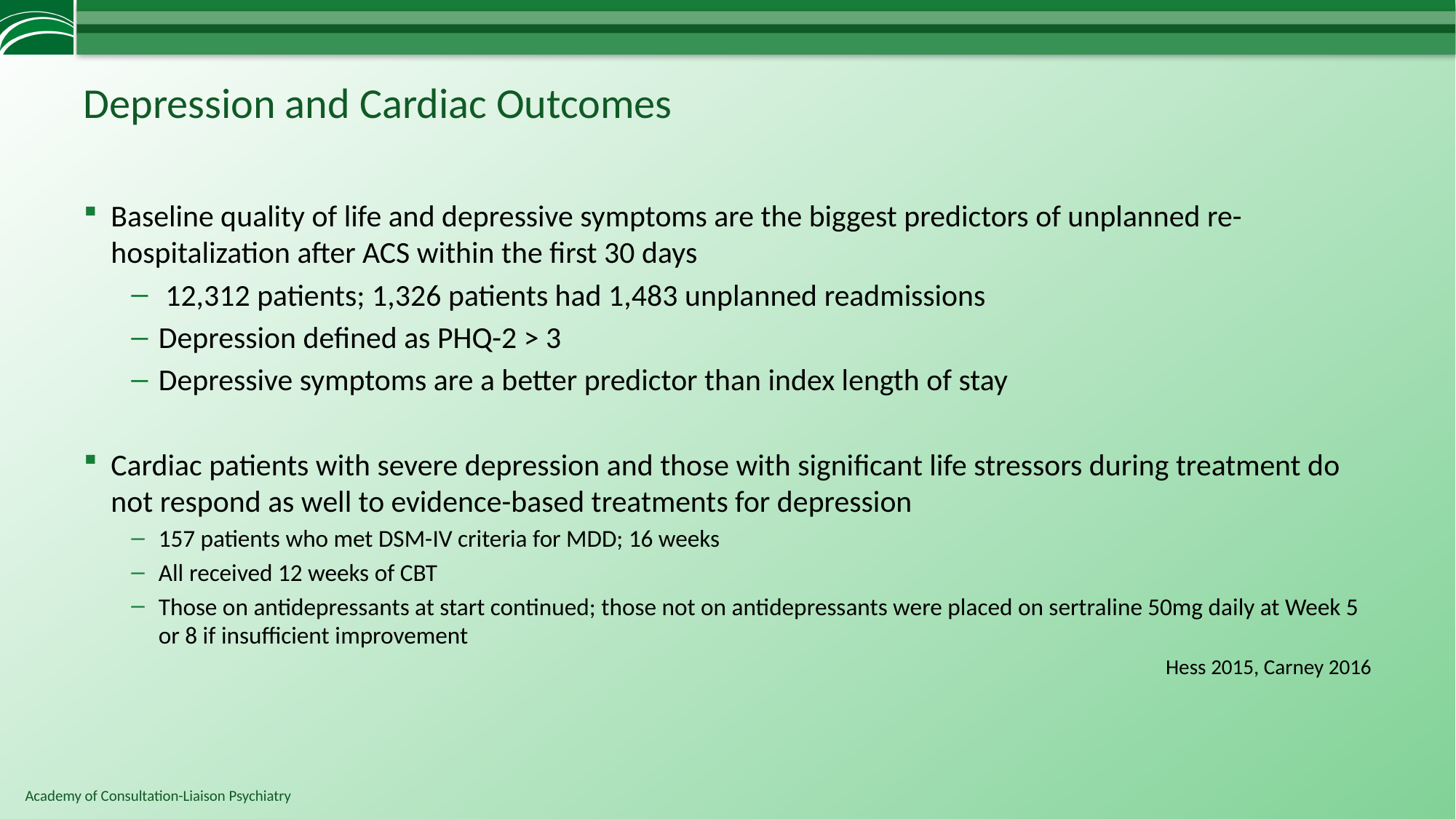

# Depression and Cardiac Outcomes
Baseline quality of life and depressive symptoms are the biggest predictors of unplanned re-hospitalization after ACS within the first 30 days
 12,312 patients; 1,326 patients had 1,483 unplanned readmissions
Depression defined as PHQ-2 > 3
Depressive symptoms are a better predictor than index length of stay

Cardiac patients with severe depression and those with significant life stressors during treatment do not respond as well to evidence-based treatments for depression
157 patients who met DSM-IV criteria for MDD; 16 weeks
All received 12 weeks of CBT
Those on antidepressants at start continued; those not on antidepressants were placed on sertraline 50mg daily at Week 5 or 8 if insufficient improvement
Hess 2015, Carney 2016